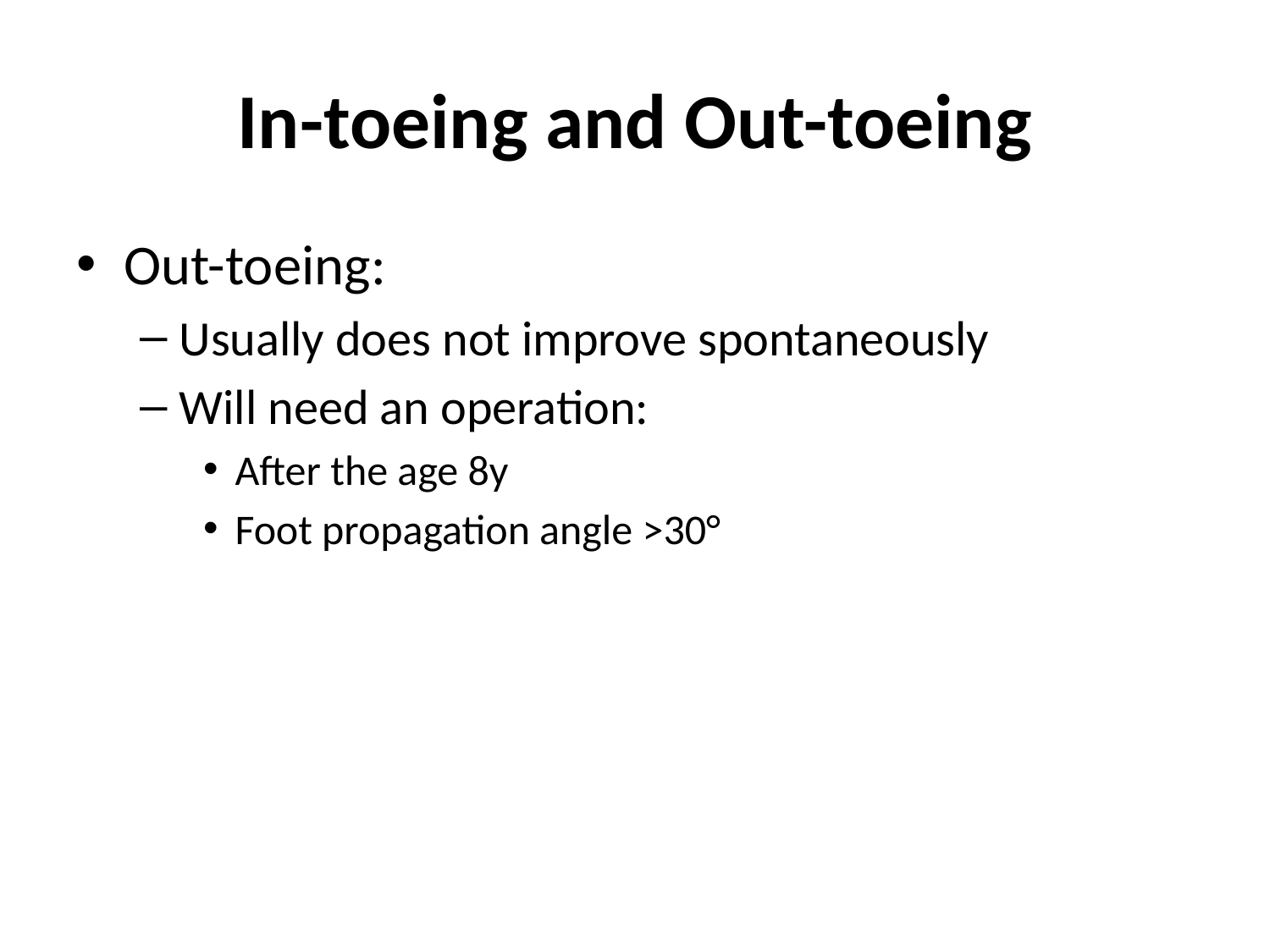

# In-toeing and Out-toeing
Out-toeing:
Usually does not improve spontaneously
Will need an operation:
After the age 8y
Foot propagation angle >30°